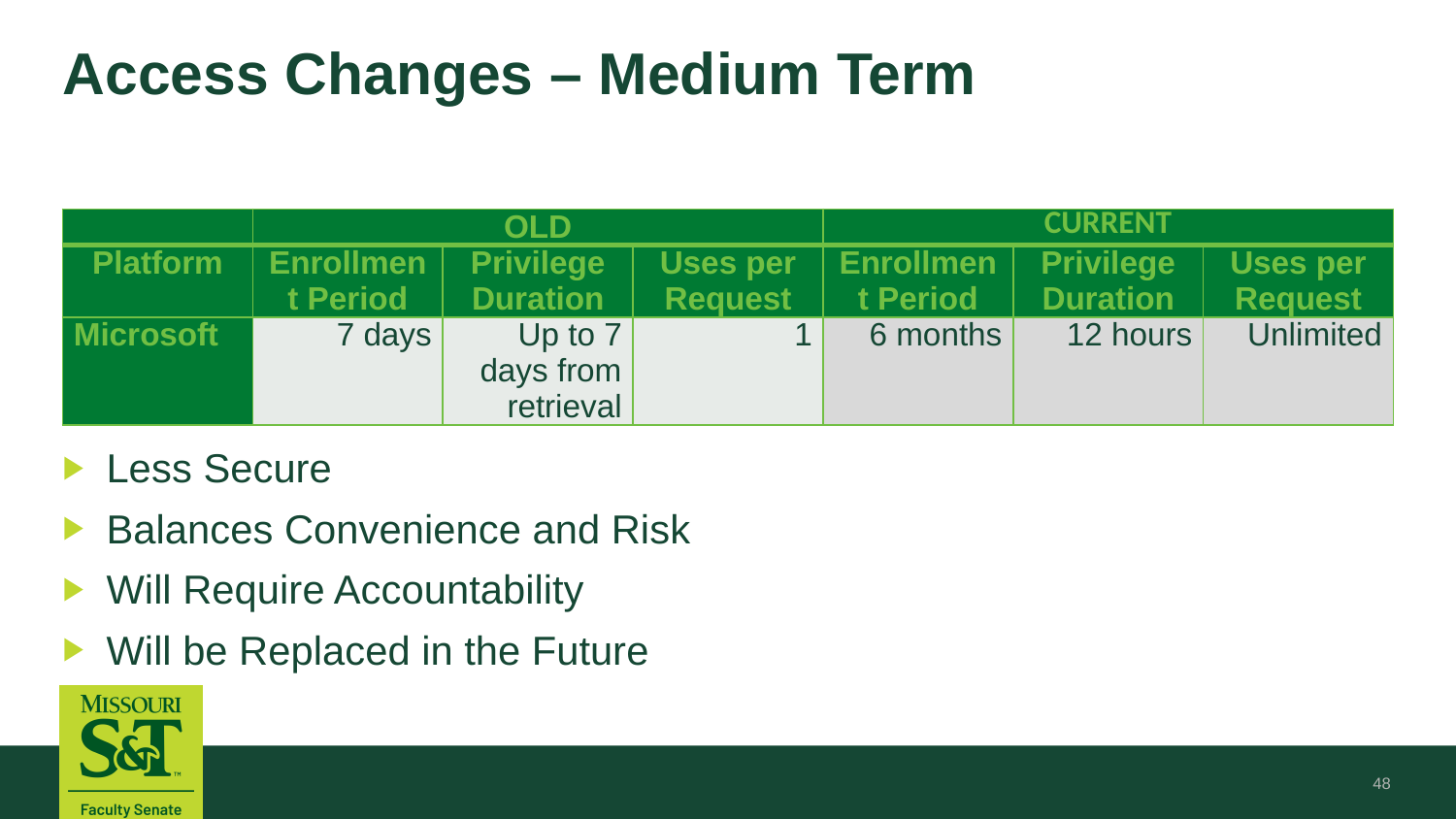

# Access Changes – Medium Term

|  | OLD |  |  | CURRENT |  |  |
| --- | --- | --- | --- | --- | --- | --- |
| Platform | Enrollment Period | Privilege Duration | Uses per Request | Enrollment Period | Privilege Duration | Uses per Request |
| Microsoft | 7 days | Up to 7 days from retrieval | 1 | 6 months | 12 hours | Unlimited |
Less Secure
Balances Convenience and Risk
Will Require Accountability
Will be Replaced in the Future
48